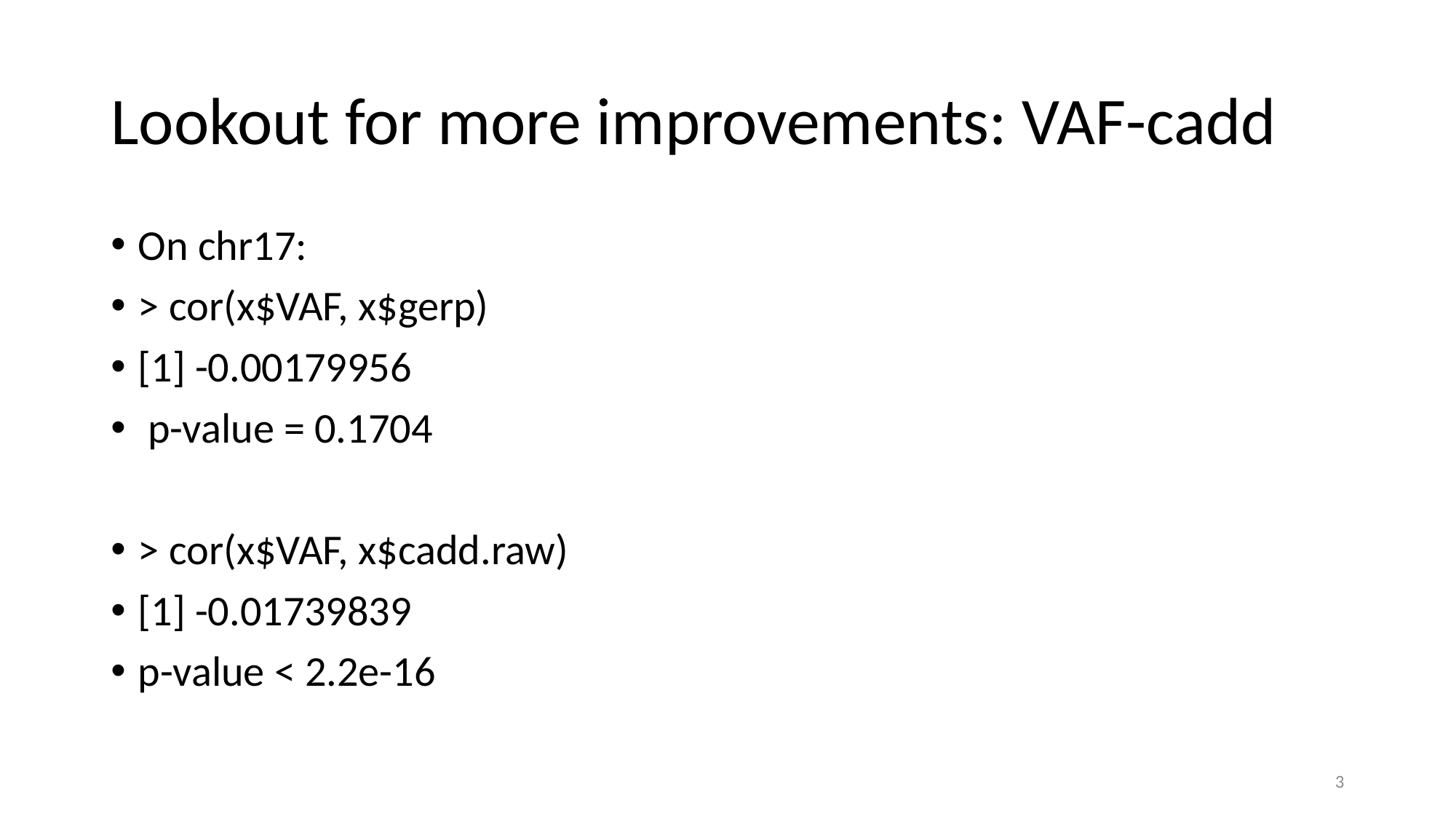

# Lookout for more improvements: VAF-cadd
On chr17:
> cor(x$VAF, x$gerp)
[1] -0.00179956
 p-value = 0.1704

> cor(x$VAF, x$cadd.raw)
[1] -0.01739839
p-value < 2.2e-16

3